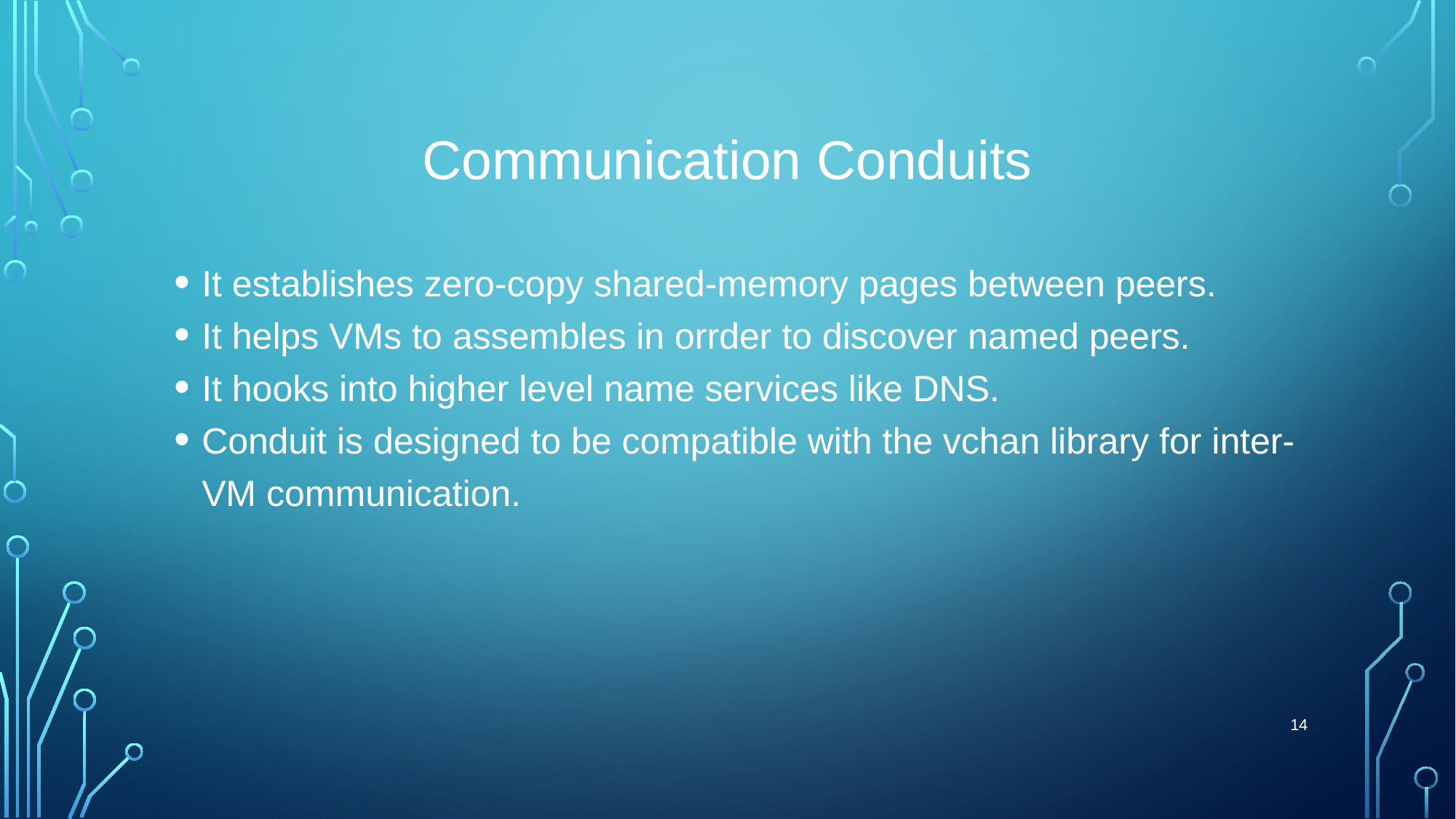

# Communication Conduits
It establishes zero-copy shared-memory pages between peers.
It helps VMs to assembles in orrder to discover named peers.
It hooks into higher level name services like DNS.
Conduit is designed to be compatible with the vchan library for inter-VM communication.
14